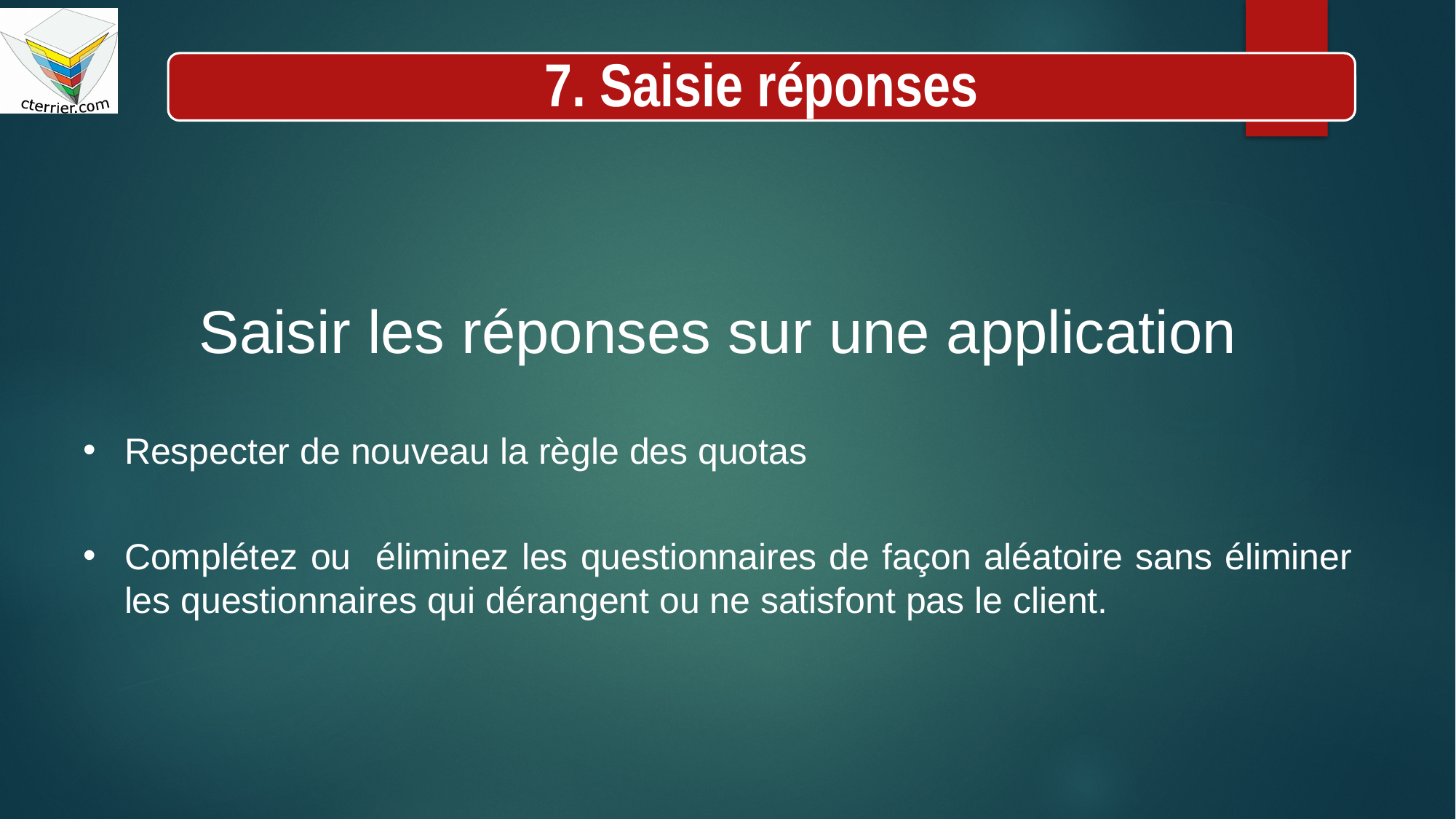

7. Saisie réponses
Saisir les réponses sur une application

Respecter de nouveau la règle des quotas

Complétez ou  éliminez les questionnaires de façon aléatoire sans éliminer les questionnaires qui dérangent ou ne satisfont pas le client.